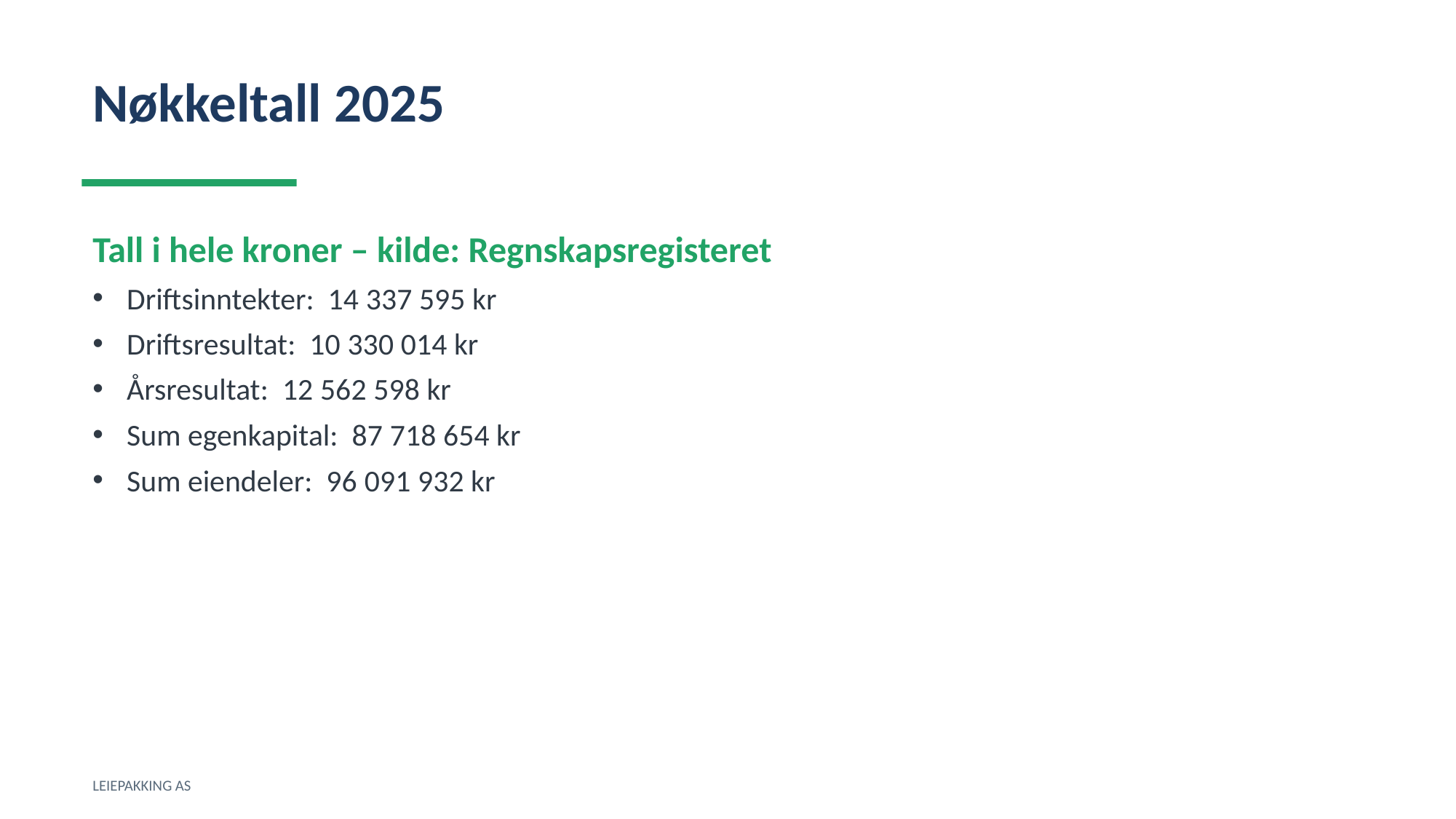

Nøkkeltall 2025

Tall i hele kroner – kilde: Regnskapsregisteret
Driftsinntekter:  14 337 595 kr
Driftsresultat:  10 330 014 kr
Årsresultat:  12 562 598 kr
Sum egenkapital:  87 718 654 kr
Sum eiendeler:  96 091 932 kr
LEIEPAKKING AS